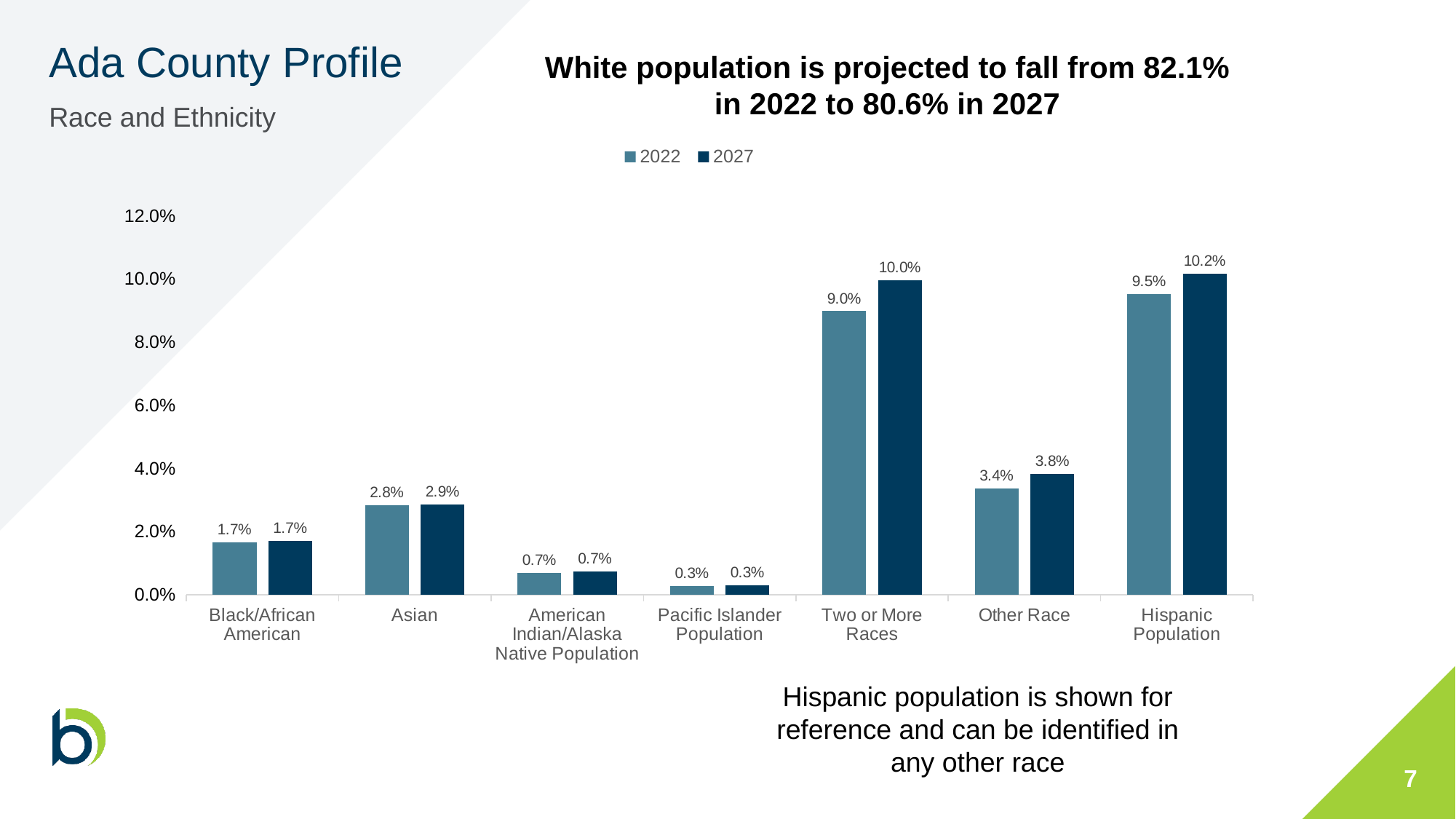

# Ada County Profile
White population is projected to fall from 82.1% in 2022 to 80.6% in 2027
Race and Ethnicity

### Chart

| Category | 2022 | 2027 |
|---|---|---|
| Black/African American | 0.0165 | 0.017 |
| Asian | 0.028300000000000002 | 0.0286 |
| American Indian/Alaska Native Population | 0.0069 | 0.0074 |
| Pacific Islander Population | 0.0027 | 0.0029 |
| Two or More Races | 0.0898 | 0.09960000000000001 |
| Other Race | 0.0337 | 0.0382 |
| Hispanic Population | 0.09519999999999999 | 0.1016 |
Hispanic population is shown for reference and can be identified in any other race